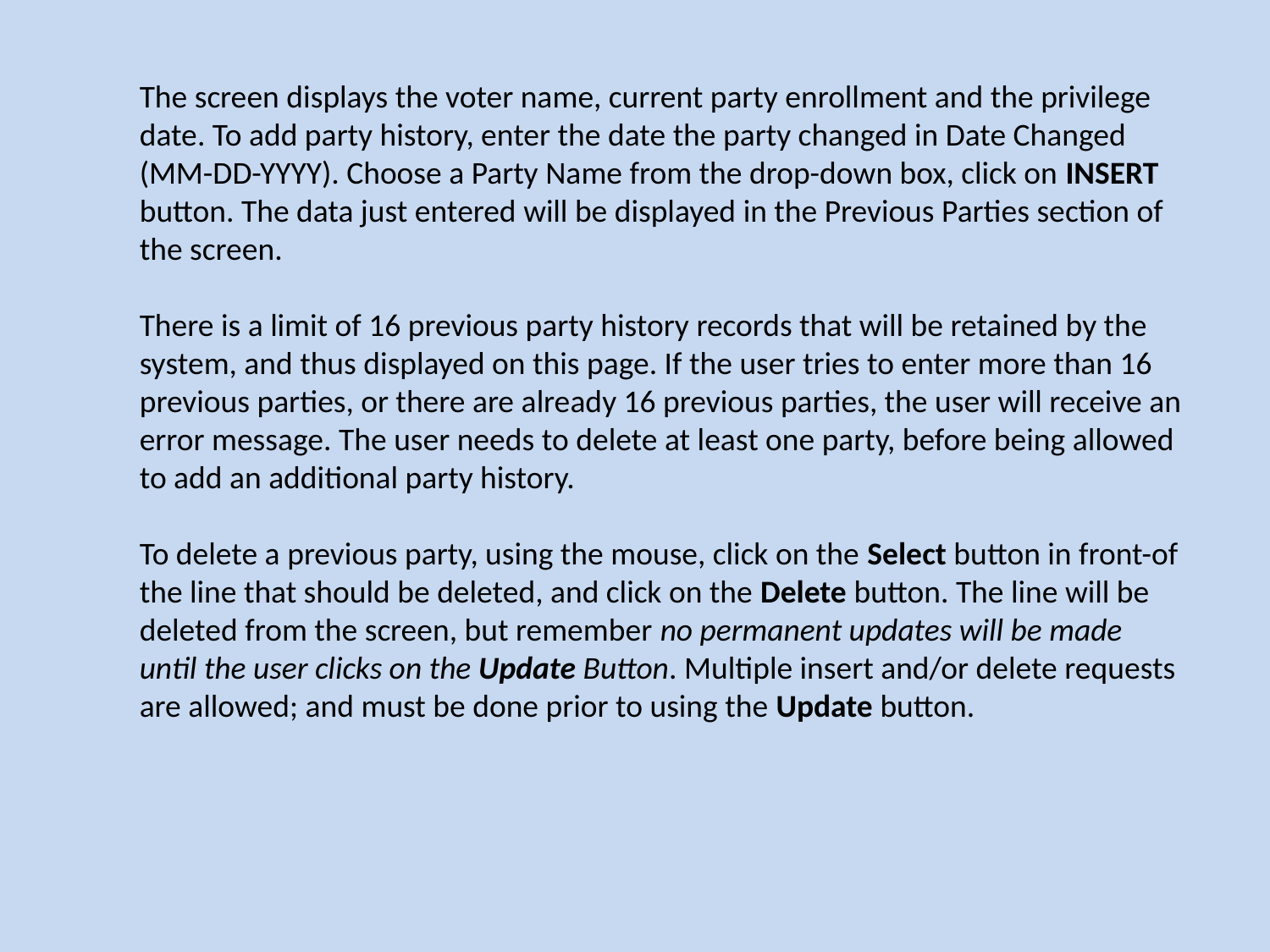

The screen displays the voter name, current party enrollment and the privilege date. To add party history, enter the date the party changed in Date Changed (MM-DD-YYYY). Choose a Party Name from the drop-down box, click on INSERT button. The data just entered will be displayed in the Previous Parties section of the screen.

There is a limit of 16 previous party history records that will be retained by the system, and thus displayed on this page. If the user tries to enter more than 16
previous parties, or there are already 16 previous parties, the user will receive an error message. The user needs to delete at least one party, before being allowed to add an additional party history.

To delete a previous party, using the mouse, click on the Select button in front-of the line that should be deleted, and click on the Delete button. The line will be deleted from the screen, but remember no permanent updates will be made until the user clicks on the Update Button. Multiple insert and/or delete requests are allowed; and must be done prior to using the Update button.